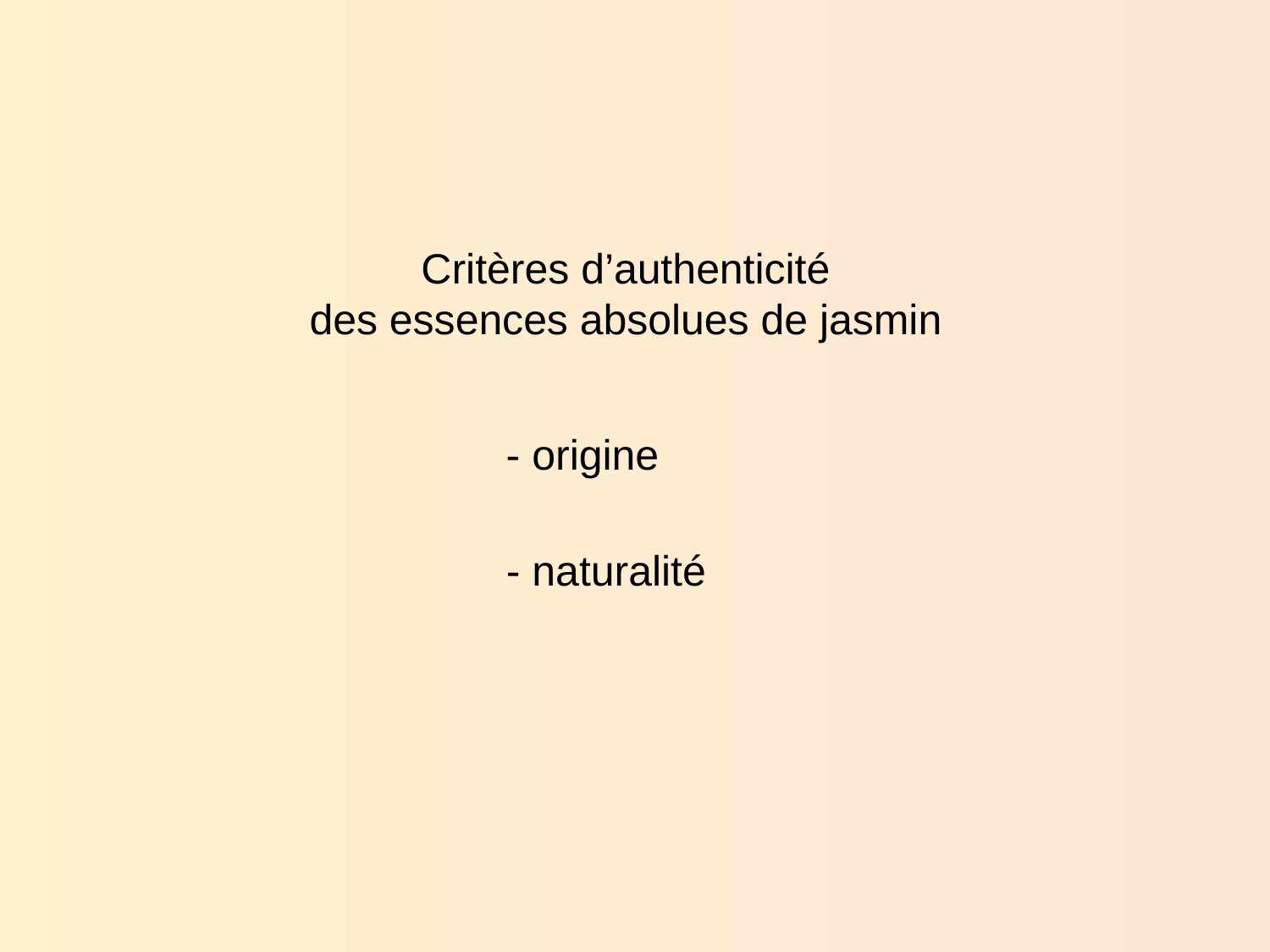

Critères d’authenticité
des essences absolues de jasmin
- origine
- naturalité